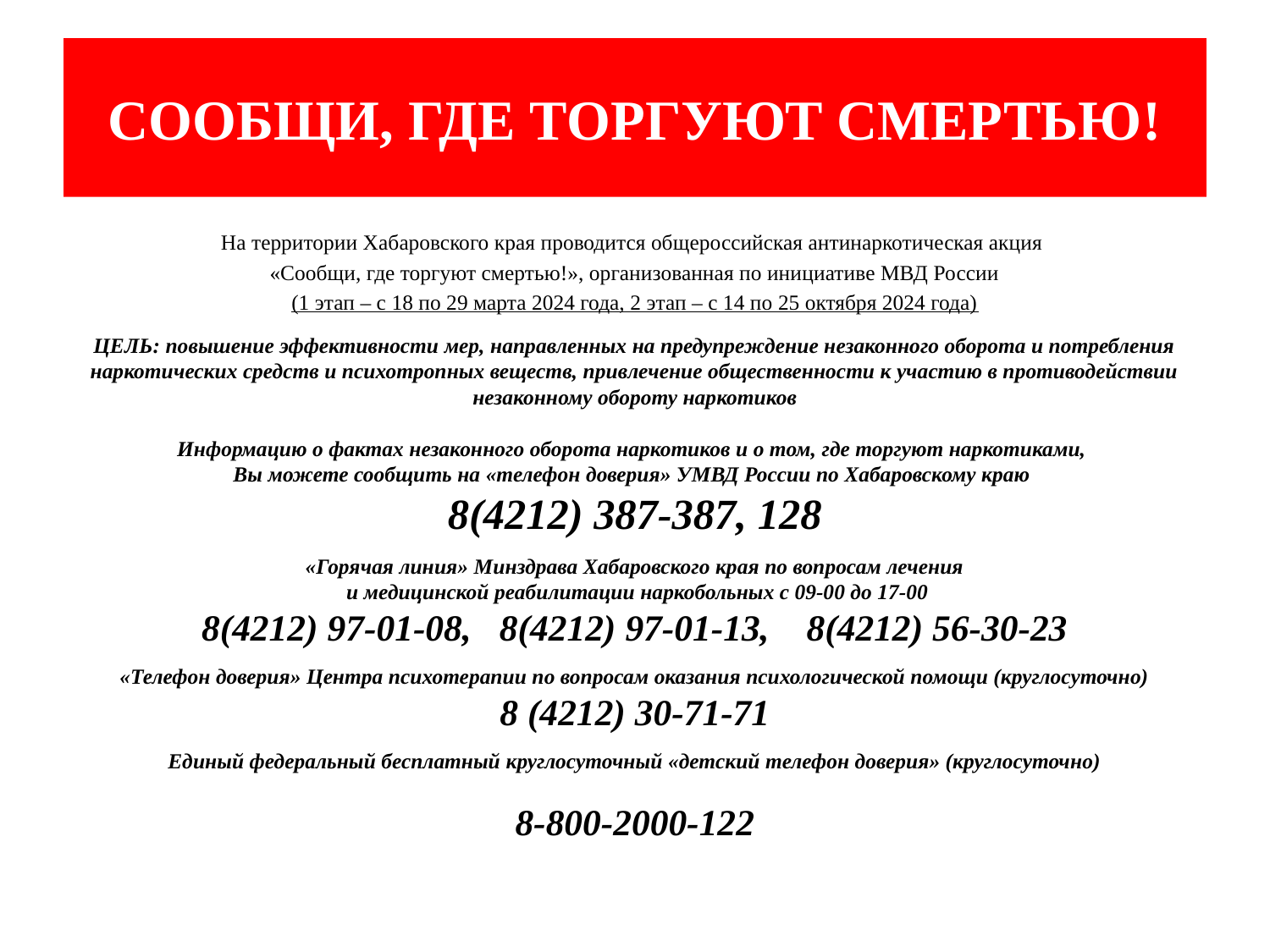

# СООБЩИ, ГДЕ ТОРГУЮТ СМЕРТЬЮ!
На территории Хабаровского края проводится общероссийская антинаркотическая акция
«Сообщи, где торгуют смертью!», организованная по инициативе МВД России
(1 этап – с 18 по 29 марта 2024 года, 2 этап – с 14 по 25 октября 2024 года)

ЦЕЛЬ: повышение эффективности мер, направленных на предупреждение незаконного оборота и потребления наркотических средств и психотропных веществ, привлечение общественности к участию в противодействии незаконному обороту наркотиков

Информацию о фактах незаконного оборота наркотиков и о том, где торгуют наркотиками,
Вы можете сообщить на «телефон доверия» УМВД России по Хабаровскому краю
8(4212) 387-387, 128

«Горячая линия» Минздрава Хабаровского края по вопросам лечения
 и медицинской реабилитации наркобольных с 09-00 до 17-00
8(4212) 97-01-08,   8(4212) 97-01-13,    8(4212) 56-30-23

«Телефон доверия» Центра психотерапии по вопросам оказания психологической помощи (круглосуточно)
8 (4212) 30-71-71

Единый федеральный бесплатный круглосуточный «детский телефон доверия» (круглосуточно)

8-800-2000-122